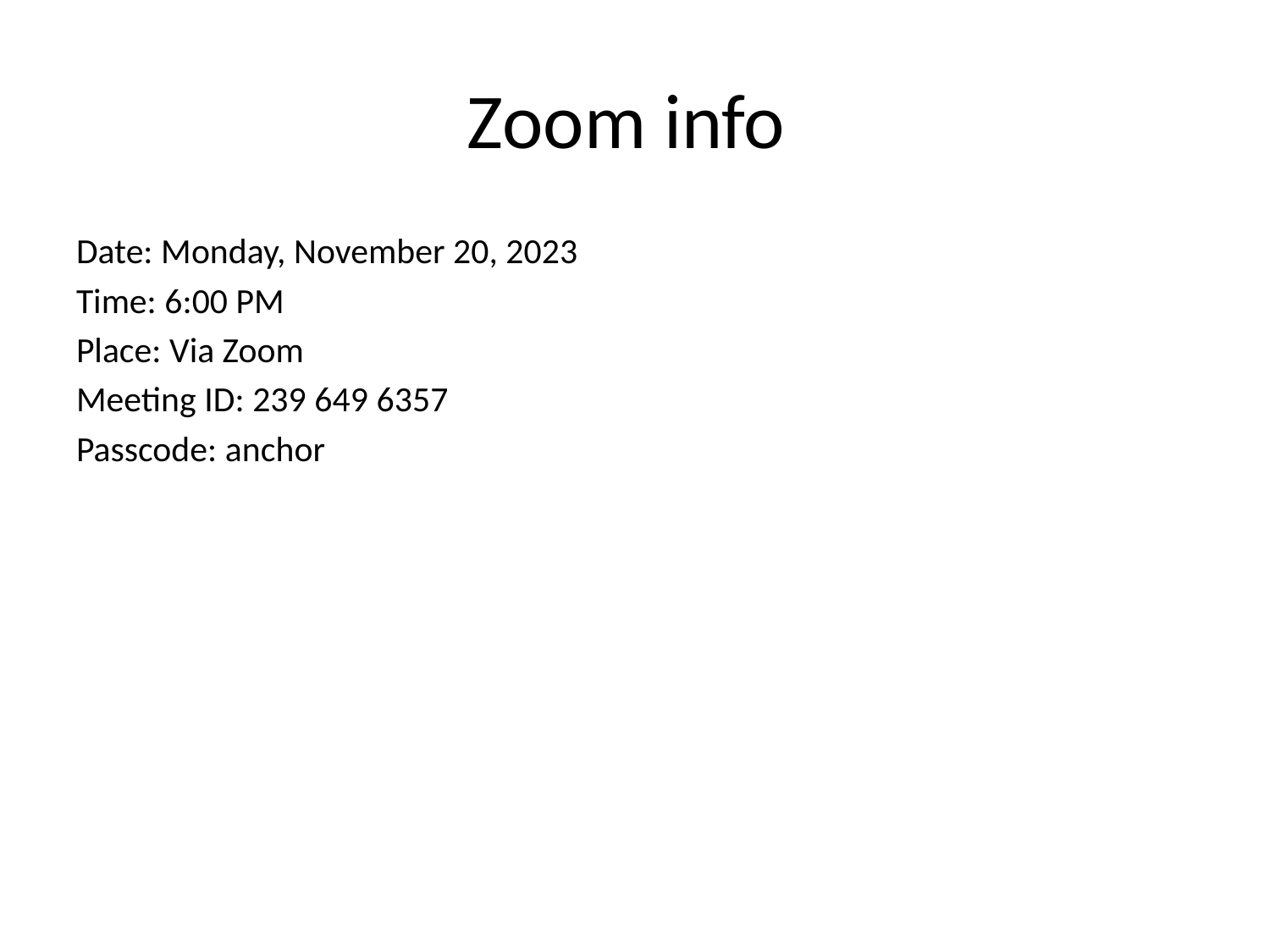

# Zoom info
Date: Monday, November 20, 2023
Time: 6:00 PM
Place: Via Zoom
Meeting ID: 239 649 6357
Passcode: anchor